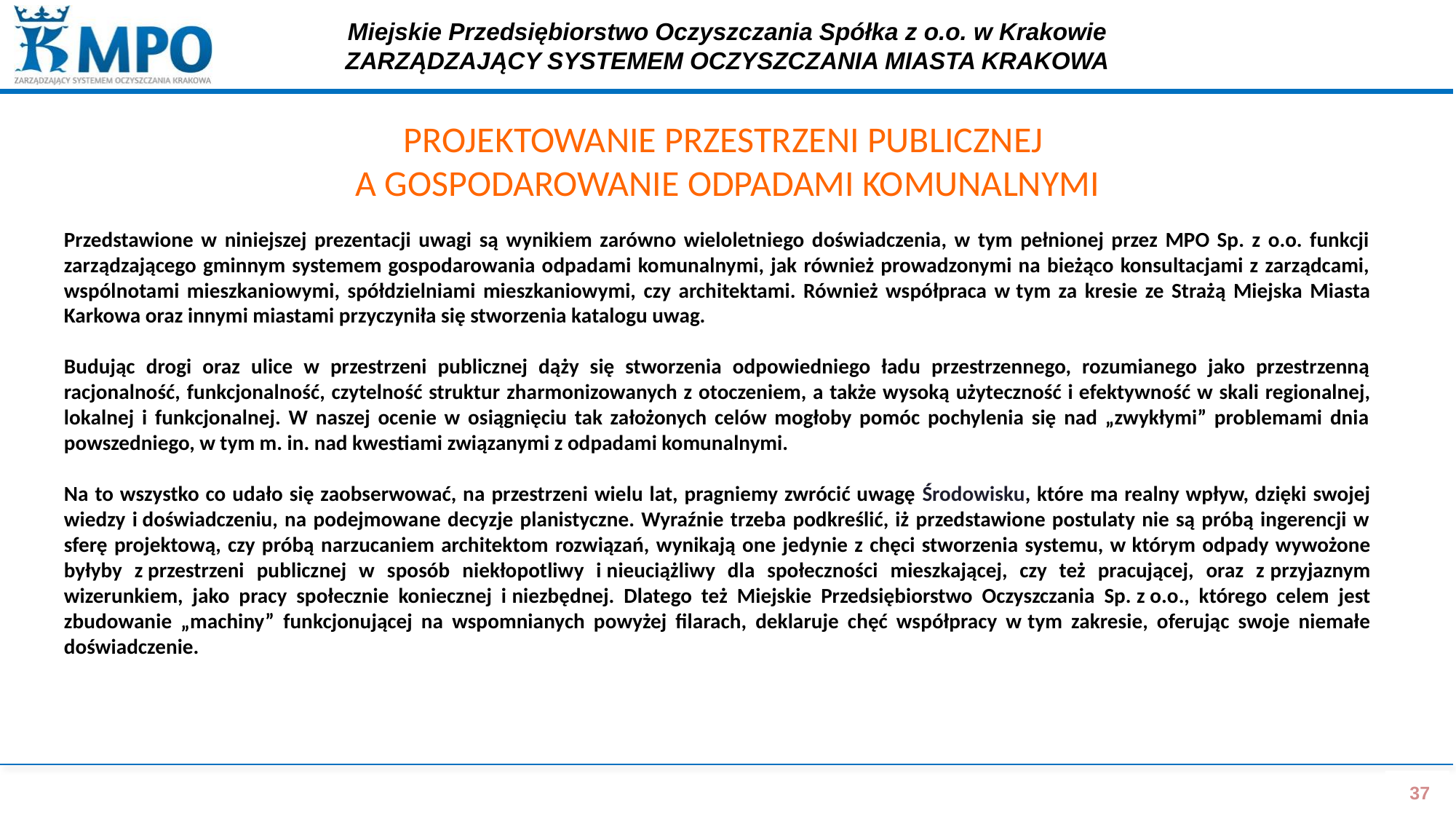

PROJEKTOWANIE PRZESTRZENI PUBLICZNEJ
A GOSPODAROWANIE ODPADAMI KOMUNALNYMI
Przedstawione w niniejszej prezentacji uwagi są wynikiem zarówno wieloletniego doświadczenia, w tym pełnionej przez MPO Sp. z o.o. funkcji zarządzającego gminnym systemem gospodarowania odpadami komunalnymi, jak również prowadzonymi na bieżąco konsultacjami z zarządcami, wspólnotami mieszkaniowymi, spółdzielniami mieszkaniowymi, czy architektami. Również współpraca w tym za kresie ze Strażą Miejska Miasta Karkowa oraz innymi miastami przyczyniła się stworzenia katalogu uwag.

Budując drogi oraz ulice w przestrzeni publicznej dąży się stworzenia odpowiedniego ładu przestrzennego, rozumianego jako przestrzenną racjonalność, funkcjonalność, czytelność struktur zharmonizowanych z otoczeniem, a także wysoką użyteczność i efektywność w skali regionalnej, lokalnej i funkcjonalnej. W naszej ocenie w osiągnięciu tak założonych celów mogłoby pomóc pochylenia się nad „zwykłymi” problemami dnia powszedniego, w tym m. in. nad kwestiami związanymi z odpadami komunalnymi.

Na to wszystko co udało się zaobserwować, na przestrzeni wielu lat, pragniemy zwrócić uwagę Środowisku, które ma realny wpływ, dzięki swojej wiedzy i doświadczeniu, na podejmowane decyzje planistyczne. Wyraźnie trzeba podkreślić, iż przedstawione postulaty nie są próbą ingerencji w sferę projektową, czy próbą narzucaniem architektom rozwiązań, wynikają one jedynie z chęci stworzenia systemu, w którym odpady wywożone byłyby z przestrzeni publicznej w sposób niekłopotliwy i nieuciążliwy dla społeczności mieszkającej, czy też pracującej, oraz z przyjaznym wizerunkiem, jako pracy społecznie koniecznej i niezbędnej. Dlatego też Miejskie Przedsiębiorstwo Oczyszczania Sp. z o.o., którego celem jest zbudowanie „machiny” funkcjonującej na wspomnianych powyżej filarach, deklaruje chęć współpracy w tym zakresie, oferując swoje niemałe doświadczenie.
 37